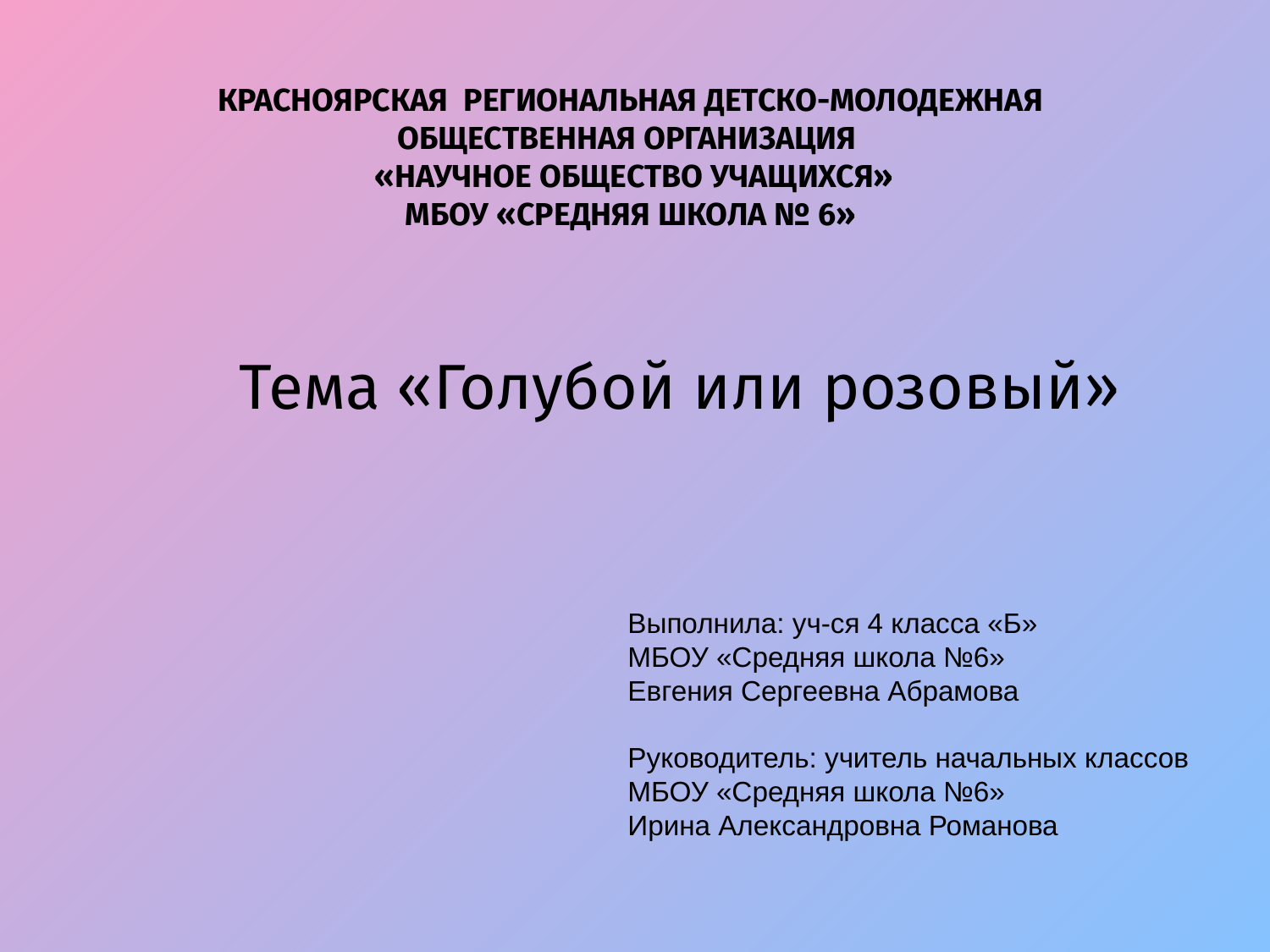

# КРАСНОЯРСКАЯ  РЕГИОНАЛЬНАЯ ДЕТСКО-МОЛОДЕЖНАЯ ОБЩЕСТВЕННАЯ ОРГАНИЗАЦИЯ «НАУЧНОЕ ОБЩЕСТВО УЧАЩИХСЯ» МБОУ «СРЕДНЯЯ ШКОЛА № 6»
Тема «Голубой или розовый»

Выполнила: уч-ся 4 класса «Б»
МБОУ «Средняя школа №6»
Евгения Сергеевна Абрамова

Руководитель: учитель начальных классов
МБОУ «Средняя школа №6»
Ирина Александровна Романова